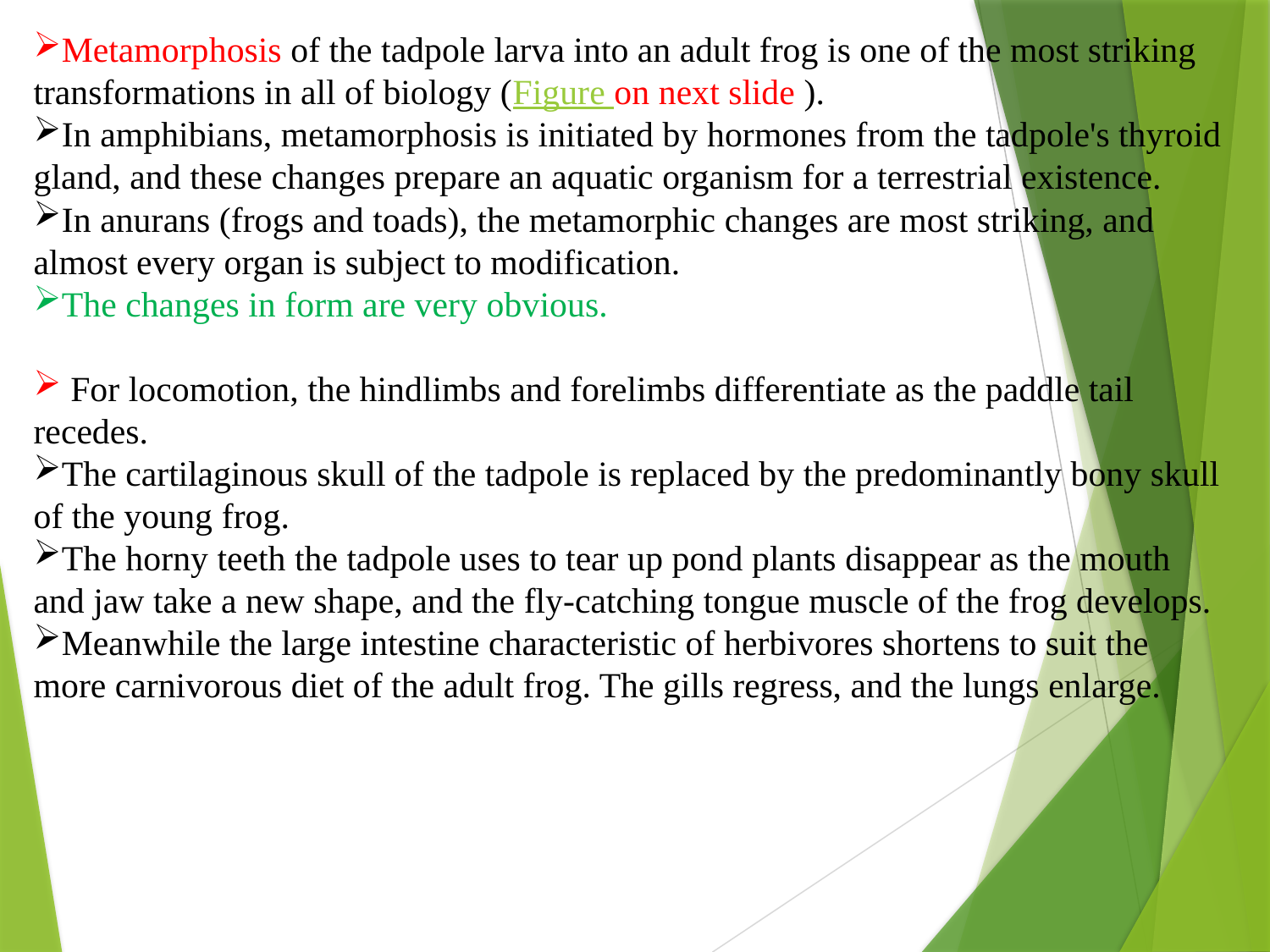

Metamorphosis of the tadpole larva into an adult frog is one of the most striking transformations in all of biology (Figure on next slide ).
In amphibians, metamorphosis is initiated by hormones from the tadpole's thyroid gland, and these changes prepare an aquatic organism for a terrestrial existence.
In anurans (frogs and toads), the metamorphic changes are most striking, and almost every organ is subject to modification.
The changes in form are very obvious.

 For locomotion, the hindlimbs and forelimbs differentiate as the paddle tail recedes.
The cartilaginous skull of the tadpole is replaced by the predominantly bony skull of the young frog.
The horny teeth the tadpole uses to tear up pond plants disappear as the mouth and jaw take a new shape, and the fly-catching tongue muscle of the frog develops.
Meanwhile the large intestine characteristic of herbivores shortens to suit the more carnivorous diet of the adult frog. The gills regress, and the lungs enlarge.